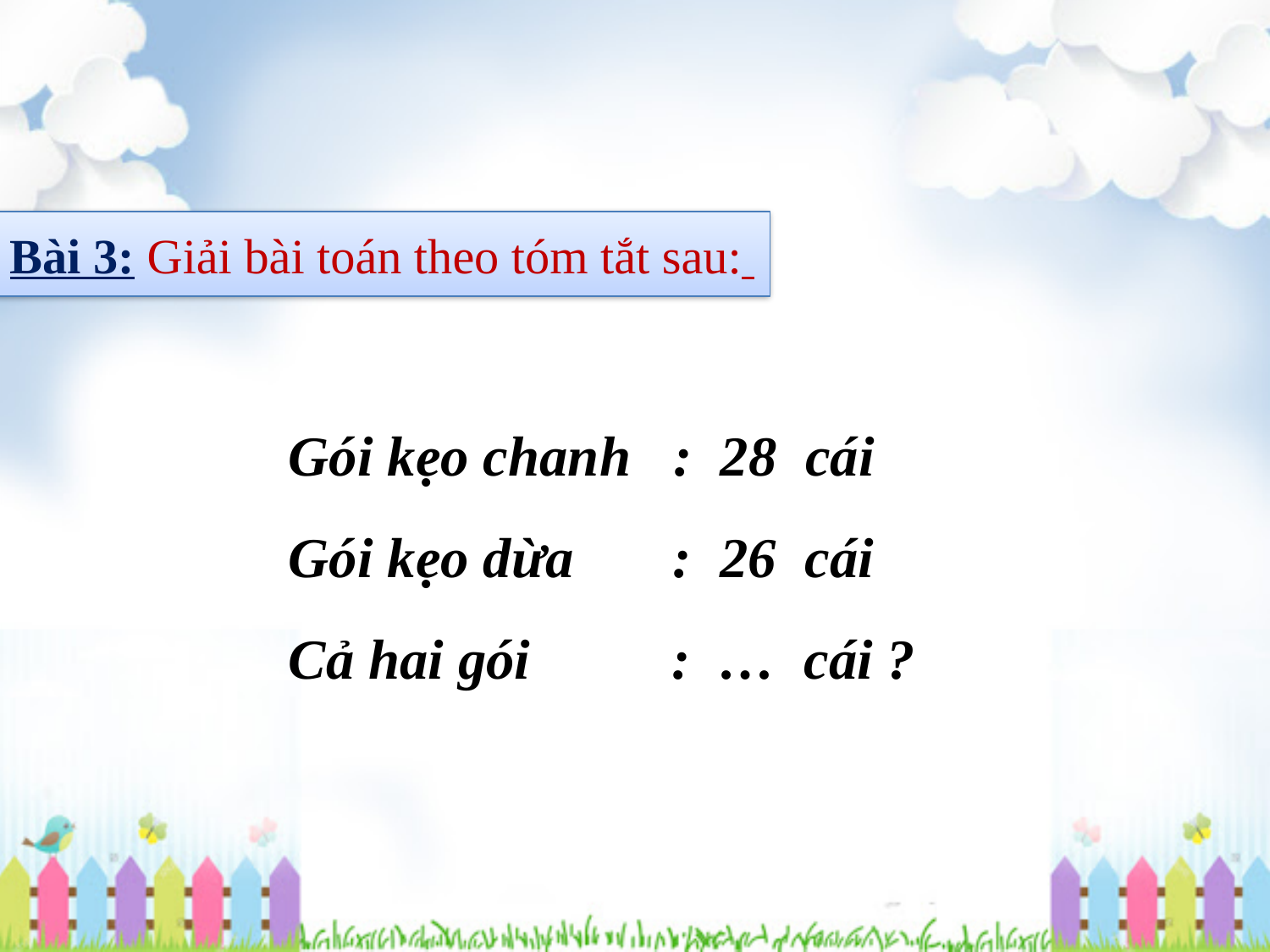

Bài 3: Giải bài toán theo tóm tắt sau:
Gói kẹo chanh   :  28  cái
Gói kẹo dừa       :  26  cái
Cả hai gói          :  …  cái ?